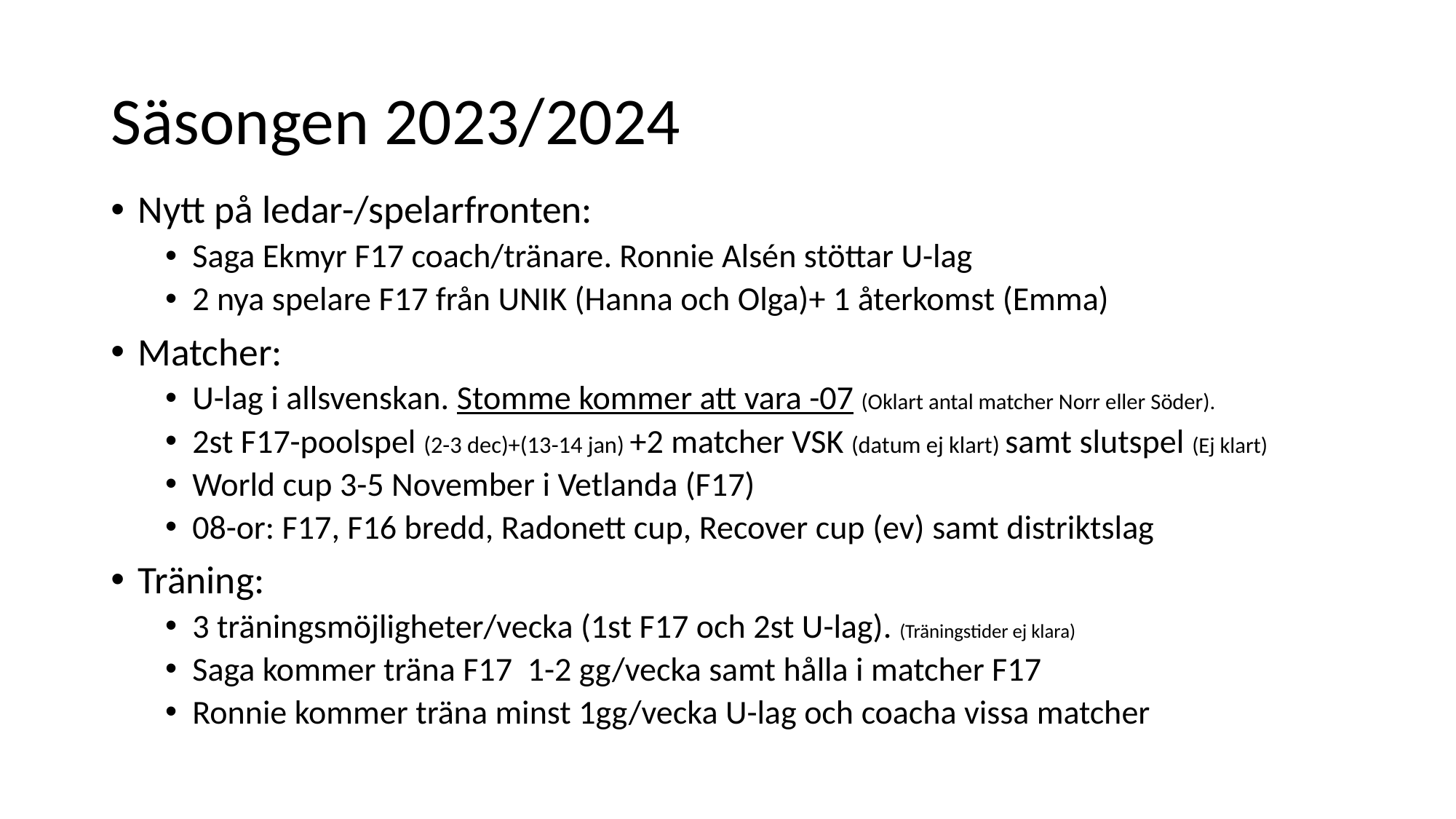

# Säsongen 2023/2024
Nytt på ledar-/spelarfronten:
Saga Ekmyr F17 coach/tränare. Ronnie Alsén stöttar U-lag
2 nya spelare F17 från UNIK (Hanna och Olga)+ 1 återkomst (Emma)
Matcher:
U-lag i allsvenskan. Stomme kommer att vara -07 (Oklart antal matcher Norr eller Söder).
2st F17-poolspel (2-3 dec)+(13-14 jan) +2 matcher VSK (datum ej klart) samt slutspel (Ej klart)
World cup 3-5 November i Vetlanda (F17)
08-or: F17, F16 bredd, Radonett cup, Recover cup (ev) samt distriktslag
Träning:
3 träningsmöjligheter/vecka (1st F17 och 2st U-lag). (Träningstider ej klara)
Saga kommer träna F17  1-2 gg/vecka samt hålla i matcher F17
Ronnie kommer träna minst 1gg/vecka U-lag och coacha vissa matcher